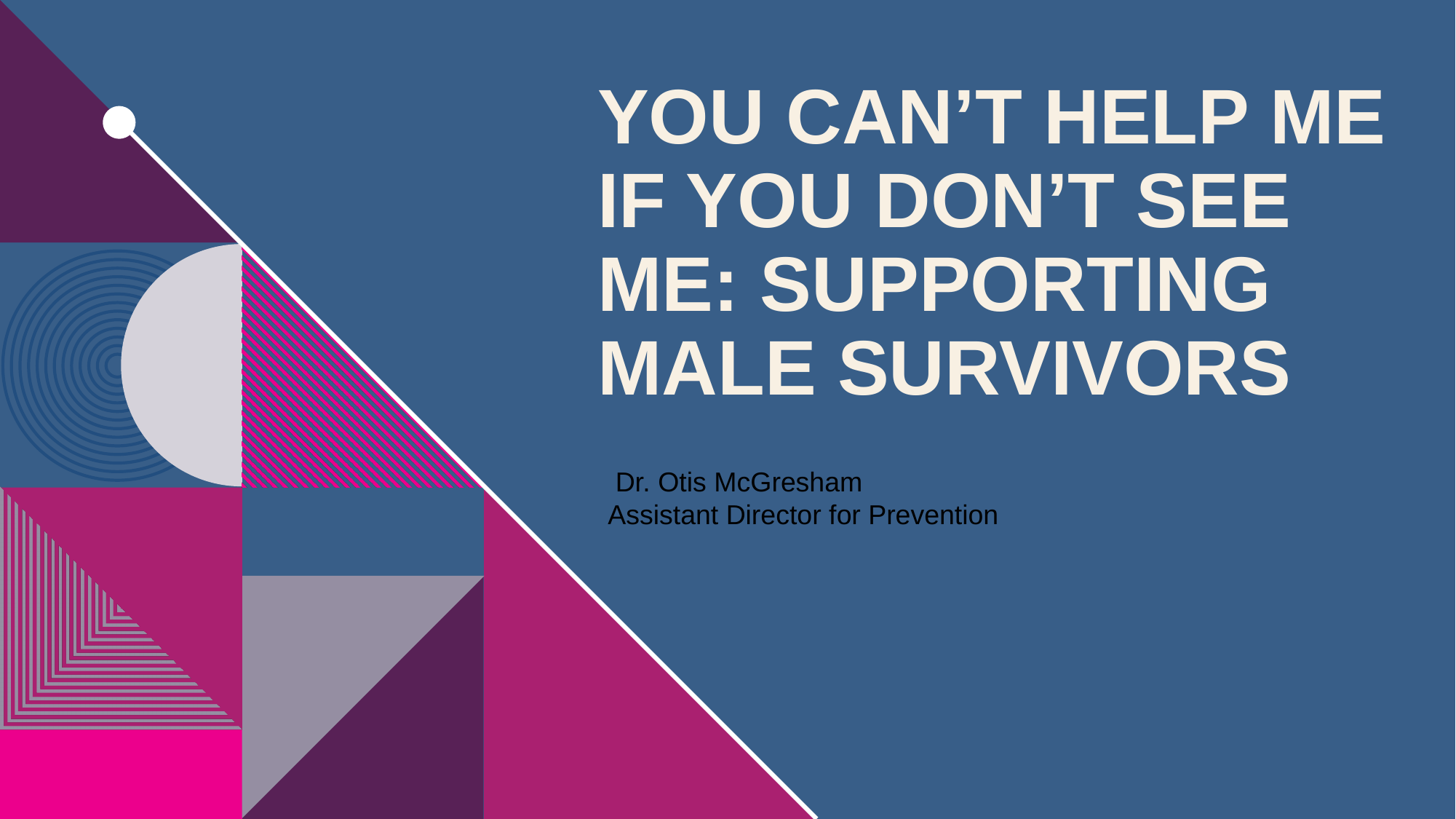

# You can’t help me if you don’t see me: supporting male Survivors
 Dr. Otis McGresham
Assistant Director for Prevention